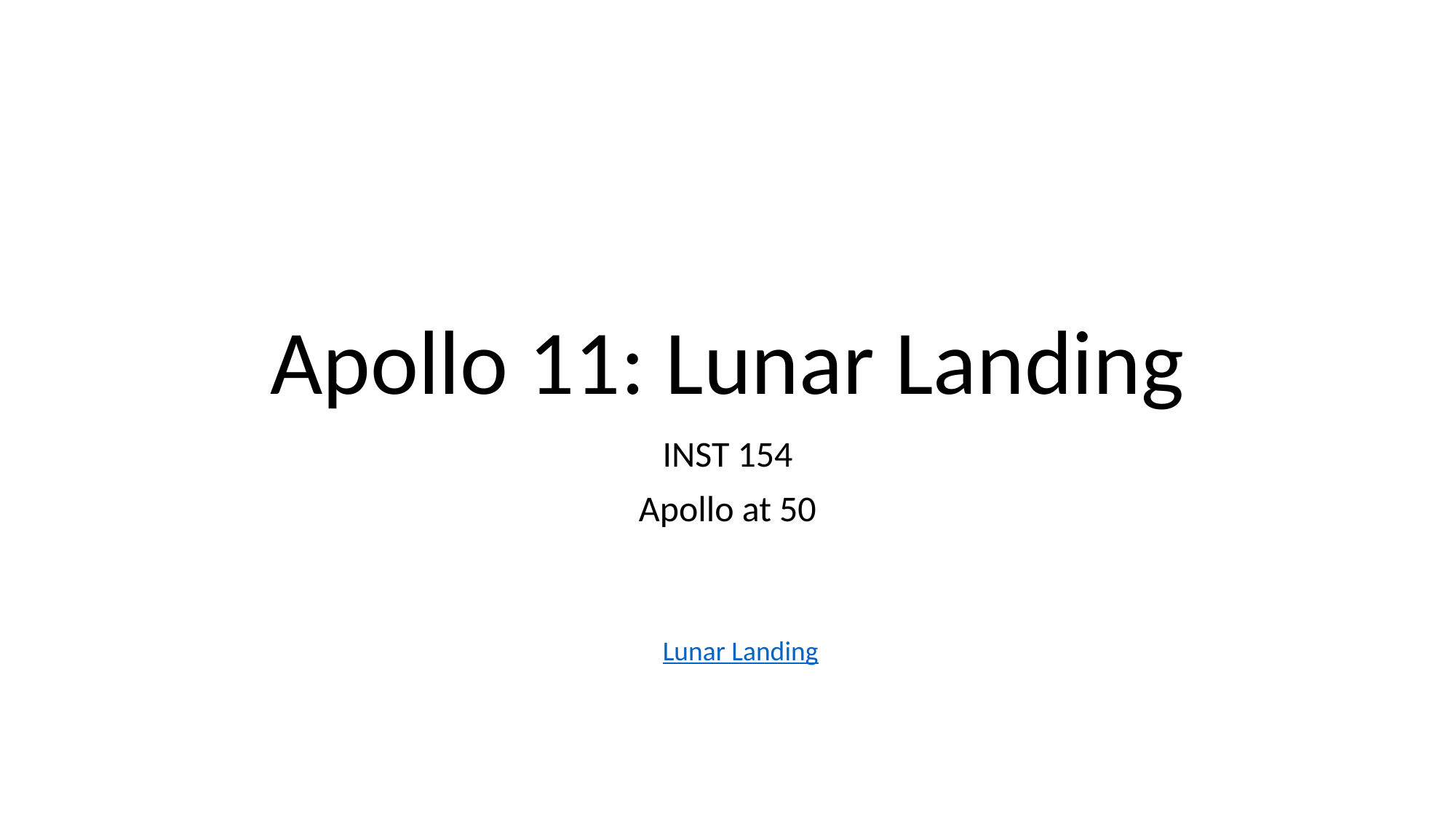

# Apollo 11: Lunar Landing
INST 154
Apollo at 50
Lunar Landing